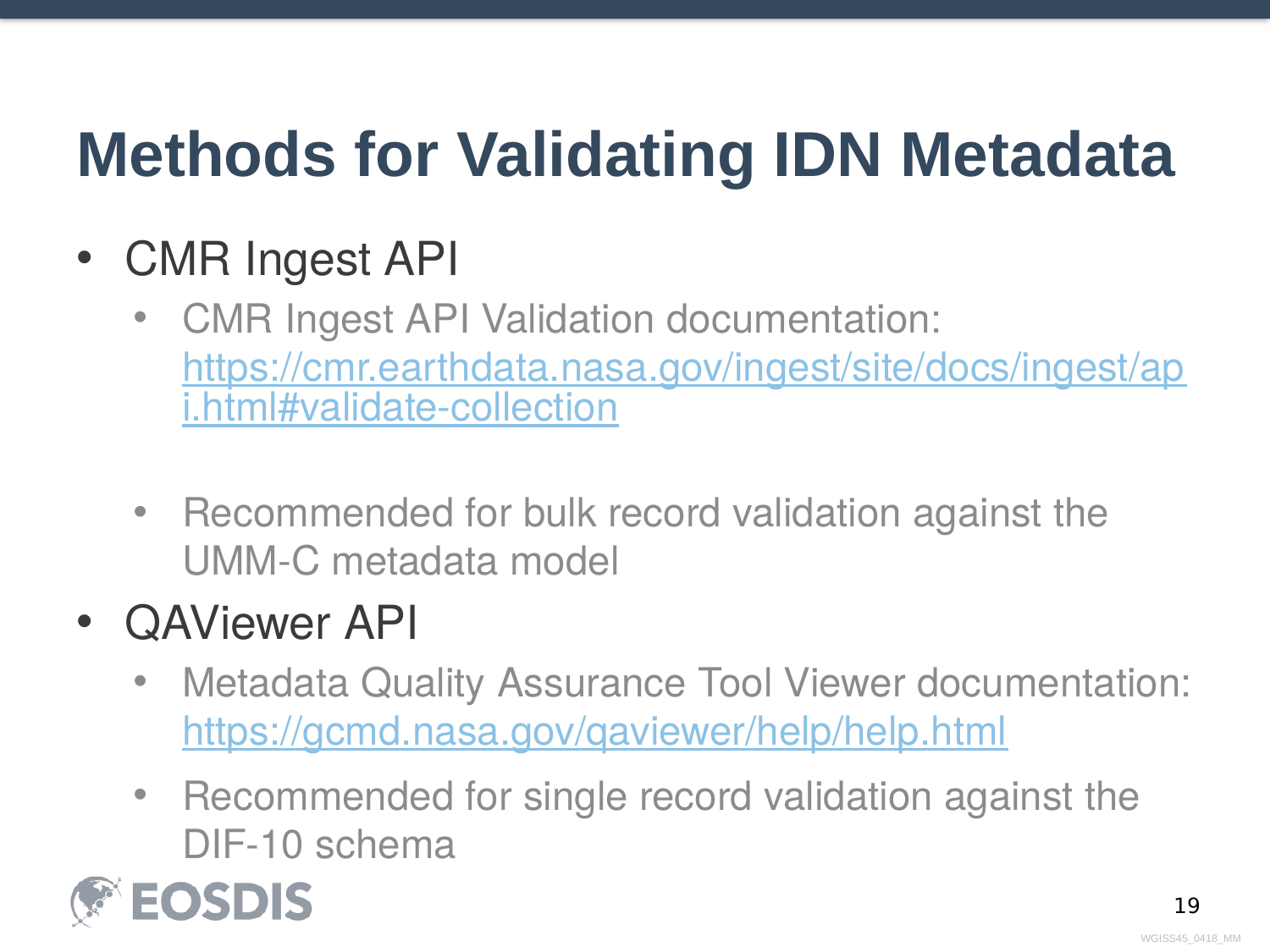

# Methods for Validating IDN Metadata
CMR Ingest API
CMR Ingest API Validation documentation: https://cmr.earthdata.nasa.gov/ingest/site/docs/ingest/api.html#validate-collection
Recommended for bulk record validation against the UMM-C metadata model
QAViewer API
Metadata Quality Assurance Tool Viewer documentation: https://gcmd.nasa.gov/qaviewer/help/help.html
Recommended for single record validation against the DIF-10 schema